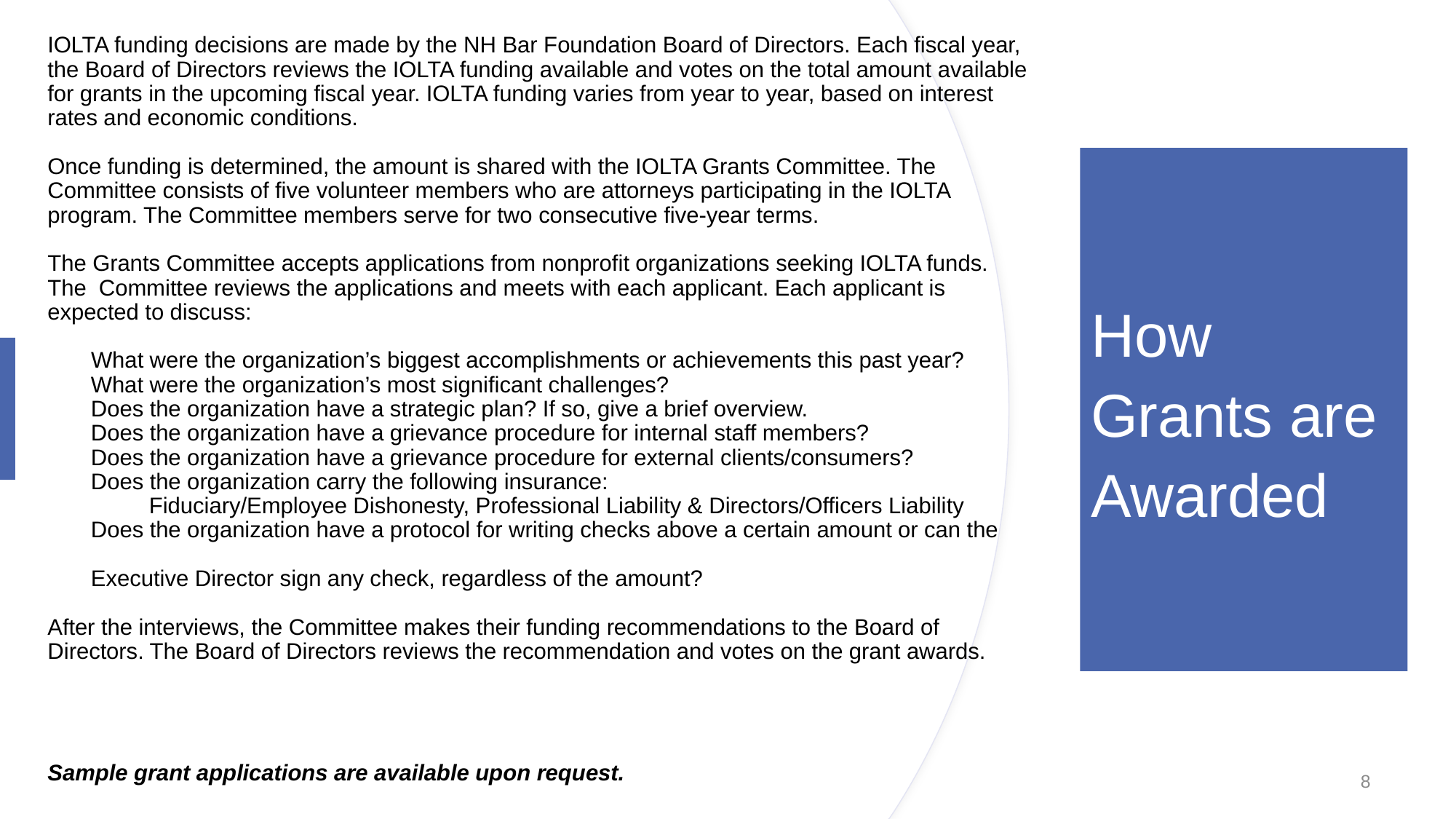

# IOLTA funding decisions are made by the NH Bar Foundation Board of Directors. Each fiscal year, the Board of Directors reviews the IOLTA funding available and votes on the total amount available for grants in the upcoming fiscal year. IOLTA funding varies from year to year, based on interest rates and economic conditions. Once funding is determined, the amount is shared with the IOLTA Grants Committee. The Committee consists of five volunteer members who are attorneys participating in the IOLTA program. The Committee members serve for two consecutive five-year terms. The Grants Committee accepts applications from nonprofit organizations seeking IOLTA funds.  The  Committee reviews the applications and meets with each applicant. Each applicant is expected to discuss: What were the organization’s biggest accomplishments or achievements this past year? What were the organization’s most significant challenges? Does the organization have a strategic plan? If so, give a brief overview. Does the organization have a grievance procedure for internal staff members? Does the organization have a grievance procedure for external clients/consumers? Does the organization carry the following insurance: Fiduciary/Employee Dishonesty, Professional Liability & Directors/Officers Liability Does the organization have a protocol for writing checks above a certain amount or can the Executive Director sign any check, regardless of the amount? After the interviews, the Committee makes their funding recommendations to the Board of Directors. The Board of Directors reviews the recommendation and votes on the grant awards. Sample grant applications are available upon request.

How Grants are Awarded

8